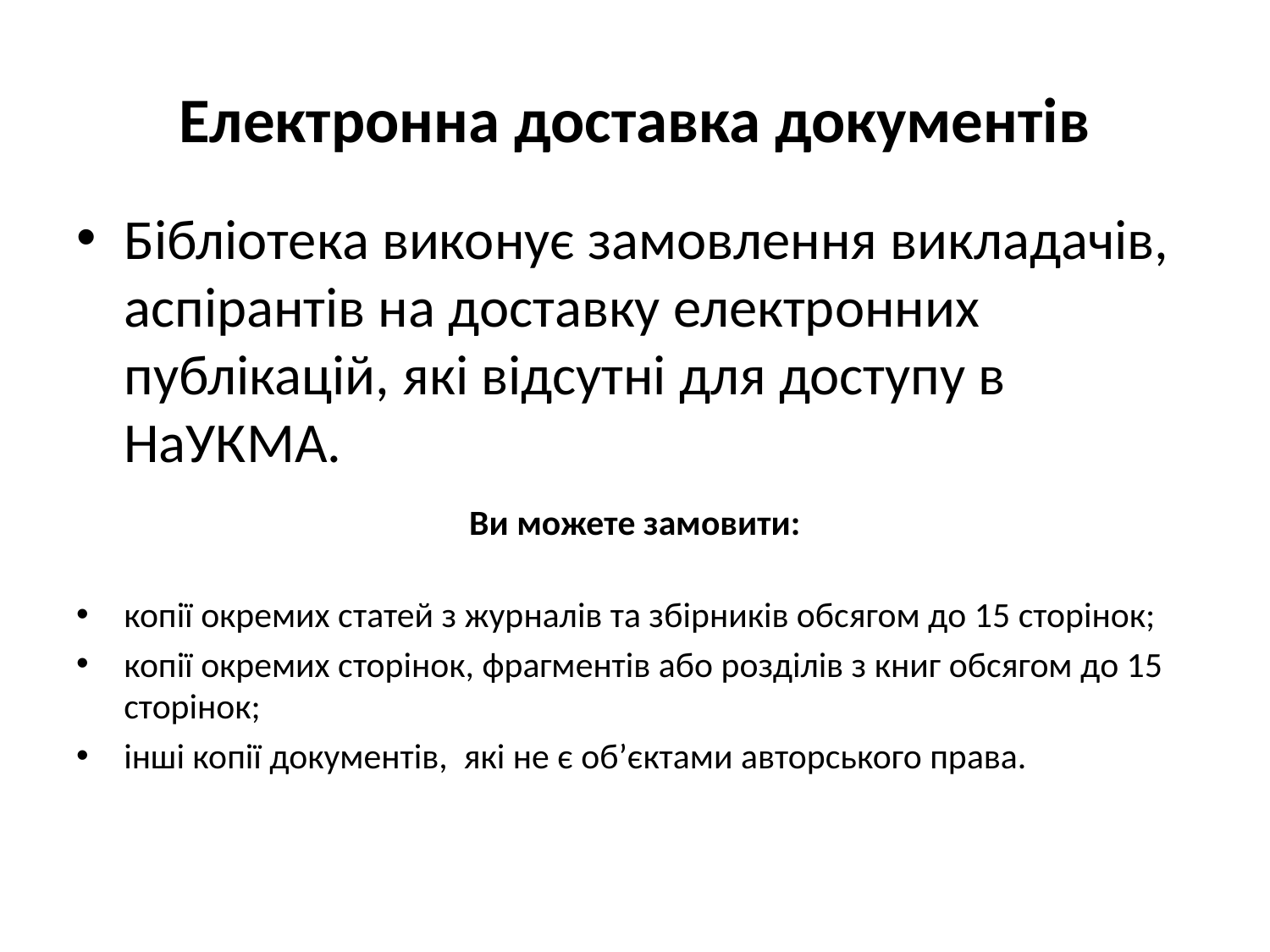

# Електронна доставка документів
Бібліотека виконує замовлення викладачів, аспірантів на доставку електронних публікацій, які відсутні для доступу в НаУКМА.

Ви можете замовити:
копії окремих статей з журналів та збірників обсягом до 15 сторінок;
копії окремих сторінок, фрагментів або розділів з книг обсягом до 15 сторінок;
інші копії документів,  які не є об’єктами авторського права.